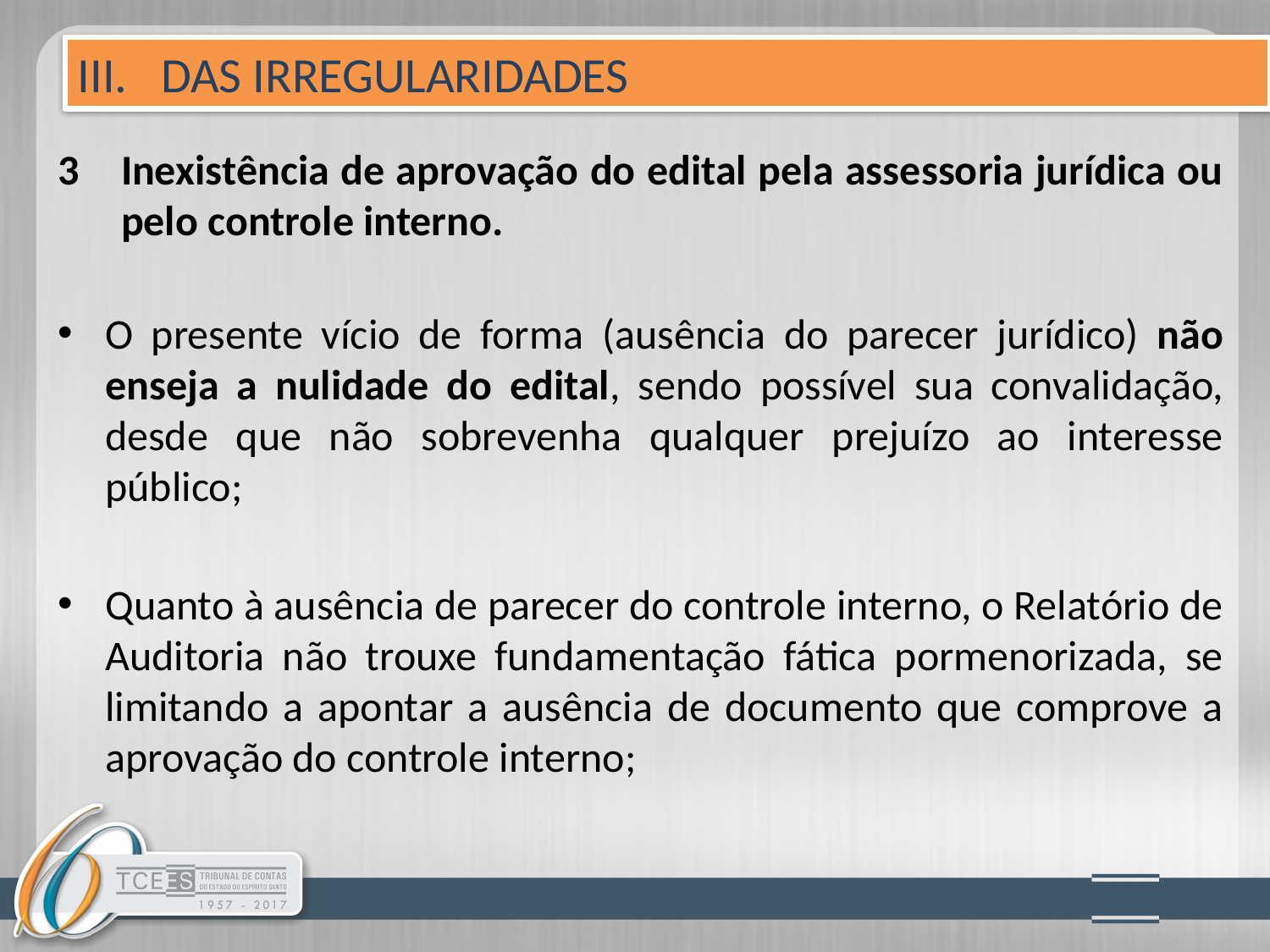

III.   DAS IRREGULARIDADES
Inexistência de aprovação do edital pela assessoria jurídica ou pelo controle interno.

O presente vício de forma (ausência do parecer jurídico) não enseja a nulidade do edital, sendo possível sua convalidação, desde que não sobrevenha qualquer prejuízo ao interesse público;

Quanto à ausência de parecer do controle interno, o Relatório de Auditoria não trouxe fundamentação fática pormenorizada, se limitando a apontar a ausência de documento que comprove a aprovação do controle interno;